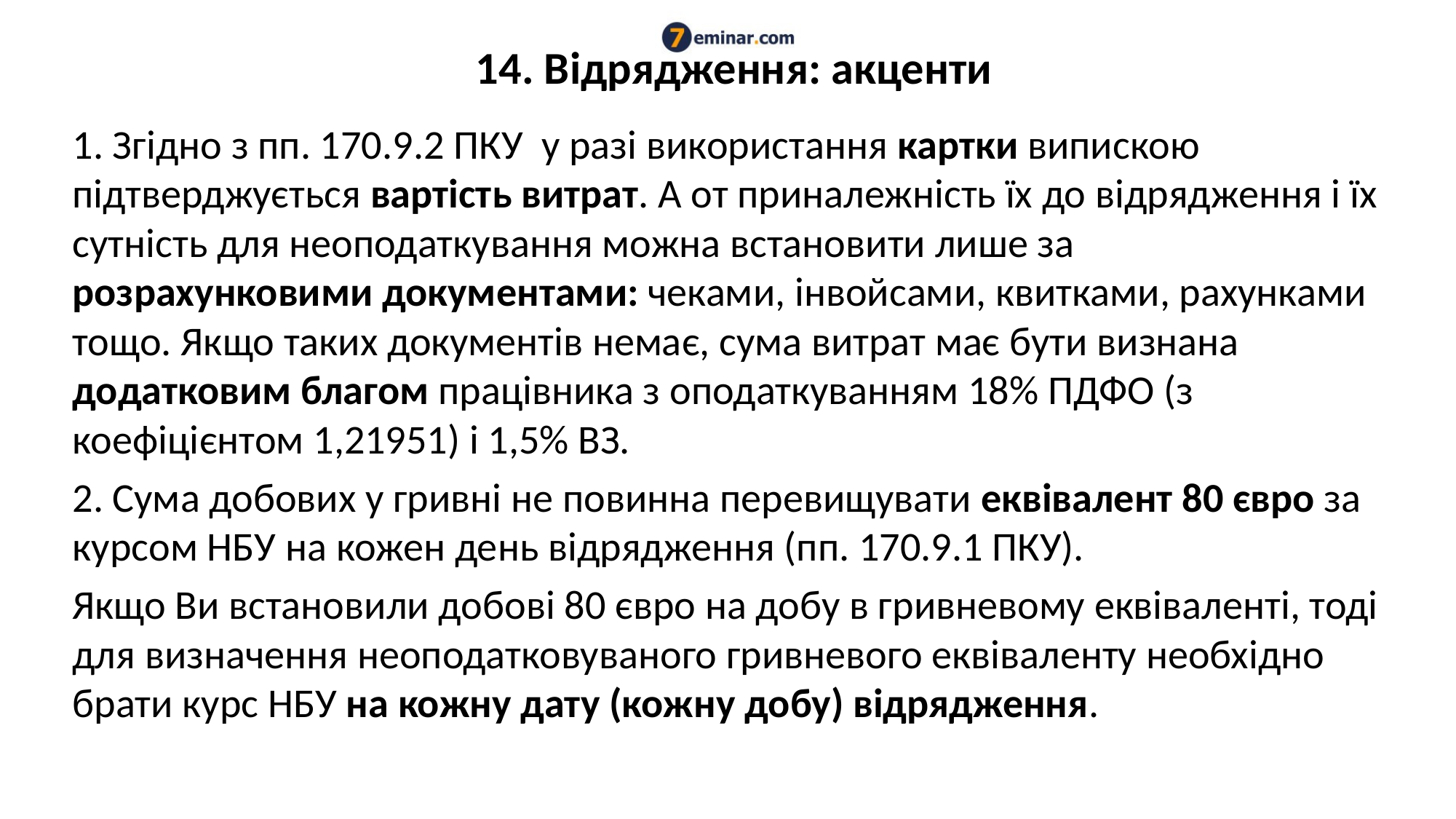

# 14. Відрядження: акценти
1. Згідно з пп. 170.9.2 ПКУ  у разі використання картки випискою підтверджується вартість витрат. А от приналежність їх до відрядження і їх сутність для неоподаткування можна встановити лише за розрахунковими документами: чеками, інвойсами, квитками, рахунками тощо. Якщо таких документів немає, сума витрат має бути визнана додатковим благом працівника з оподаткуванням 18% ПДФО (з коефіцієнтом 1,21951) і 1,5% ВЗ.
2. Сума добових у гривні не повинна перевищувати еквівалент 80 євро за курсом НБУ на кожен день відрядження (пп. 170.9.1 ПКУ).
Якщо Ви встановили добові 80 євро на добу в гривневому еквіваленті, тоді для визначення неоподатковуваного гривневого еквіваленту необхідно брати курс НБУ на кожну дату (кожну добу) відрядження.
64